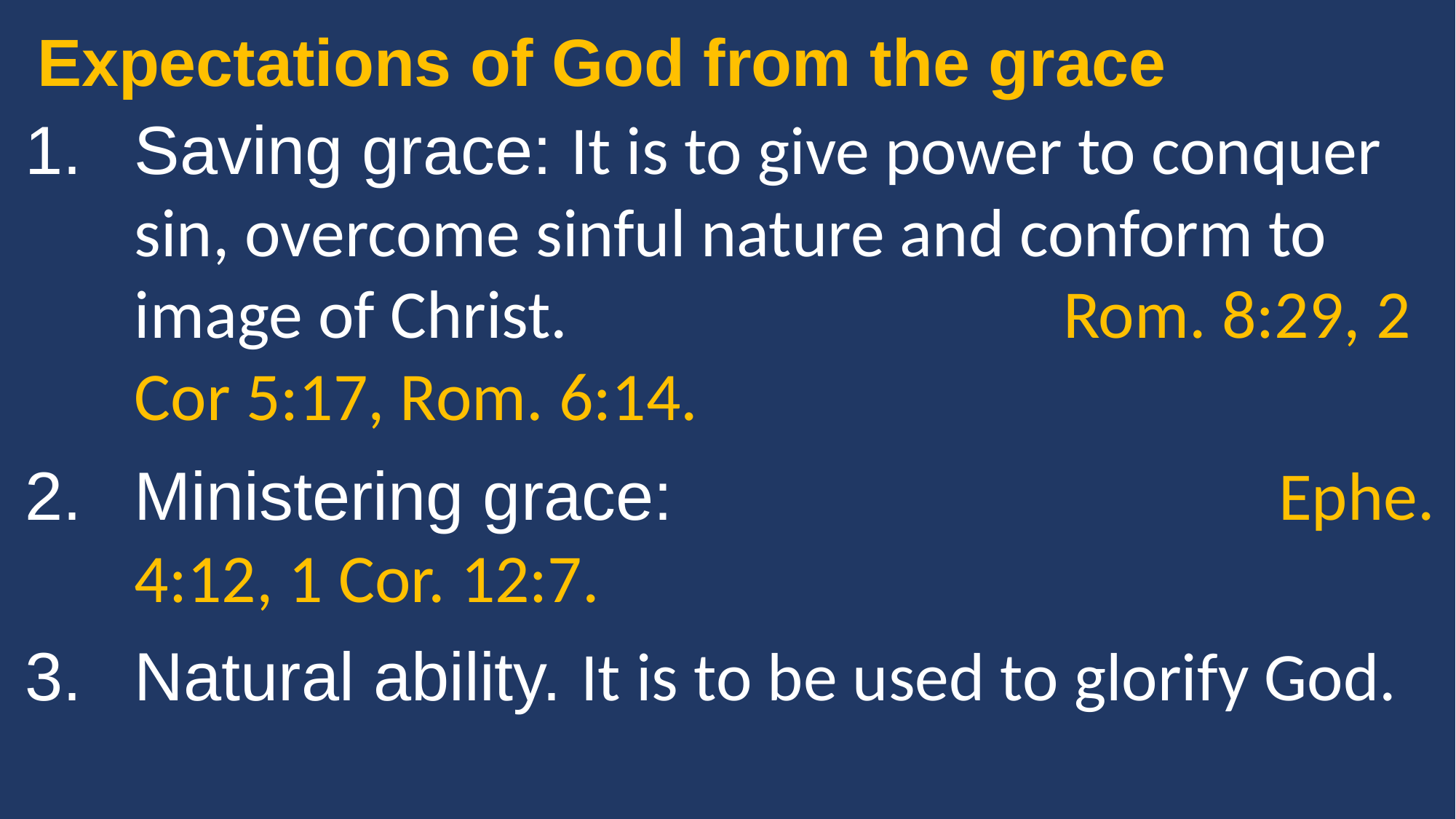

Expectations of God from the grace
Saving grace: It is to give power to conquer sin, overcome sinful nature and conform to image of Christ.                                Rom. 8:29, 2 Cor 5:17, Rom. 6:14.

Ministering grace:                                Ephe. 4:12, 1 Cor. 12:7.

Natural ability. It is to be used to glorify God.